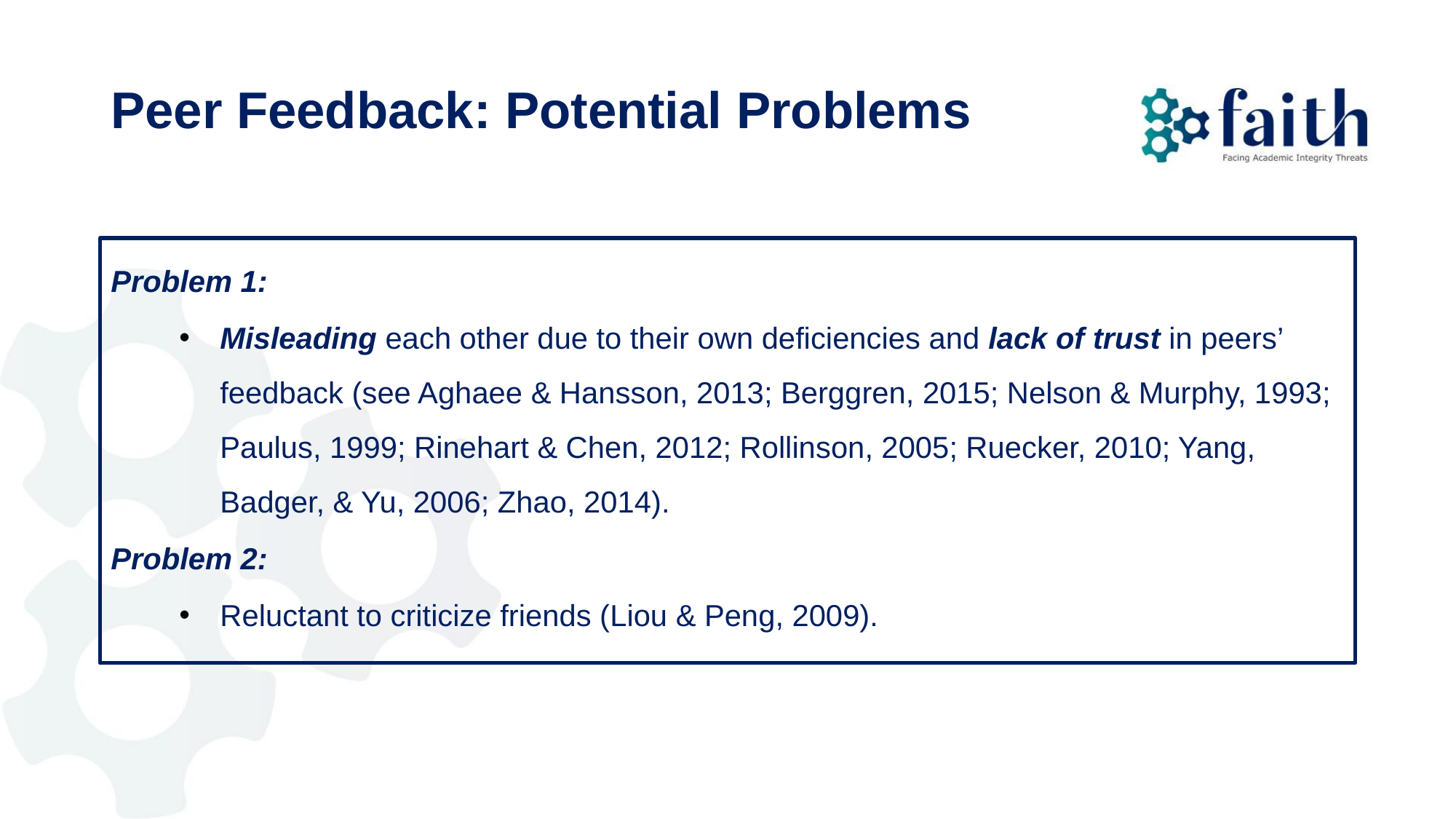

# Peer Feedback: Potential Problems
Problem 1:
Misleading each other due to their own deficiencies and lack of trust in peers’ feedback (see Aghaee & Hansson, 2013; Berggren, 2015; Nelson & Murphy, 1993; Paulus, 1999; Rinehart & Chen, 2012; Rollinson, 2005; Ruecker, 2010; Yang, Badger, & Yu, 2006; Zhao, 2014).
Problem 2:
Reluctant to criticize friends (Liou & Peng, 2009).